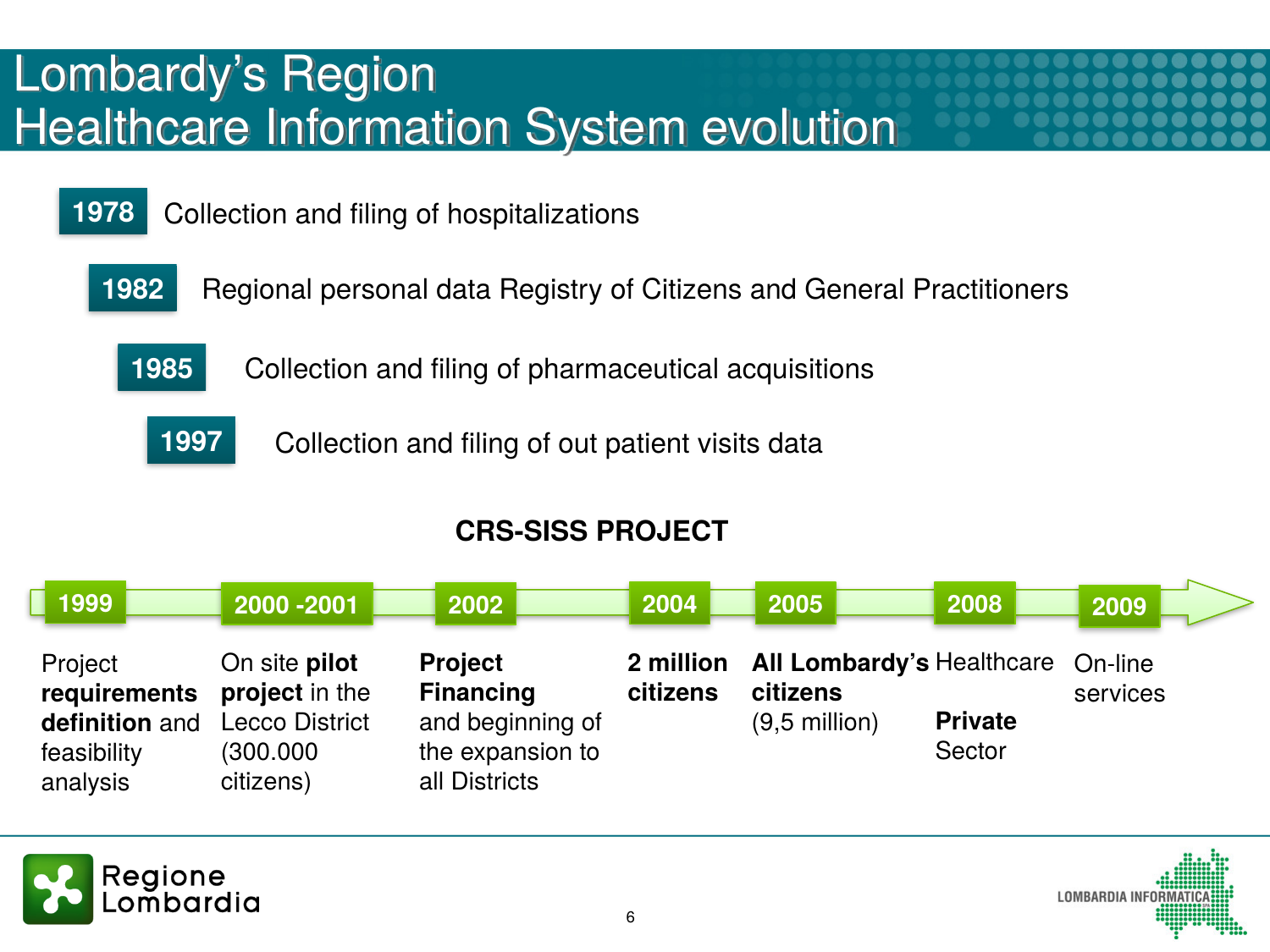

# Lombardy’s Region Healthcare Information System evolution
1978
Collection and filing of hospitalizations
1982
Regional personal data Registry of Citizens and General Practitioners
1985
Collection and filing of pharmaceutical acquisitions
1997
Collection and filing of out patient visits data
CRS-SISS PROJECT

1999
2004
2005
2008
2000 -2001
2002
2009
Healthcare
Private Sector
On site pilot project in the Lecco District
(300.000 citizens)
Project Financing
and beginning of the expansion to all Districts
2 million
citizens
All Lombardy’s citizens
(9,5 million)
On-line services
Project requirements definition and feasibility analysis